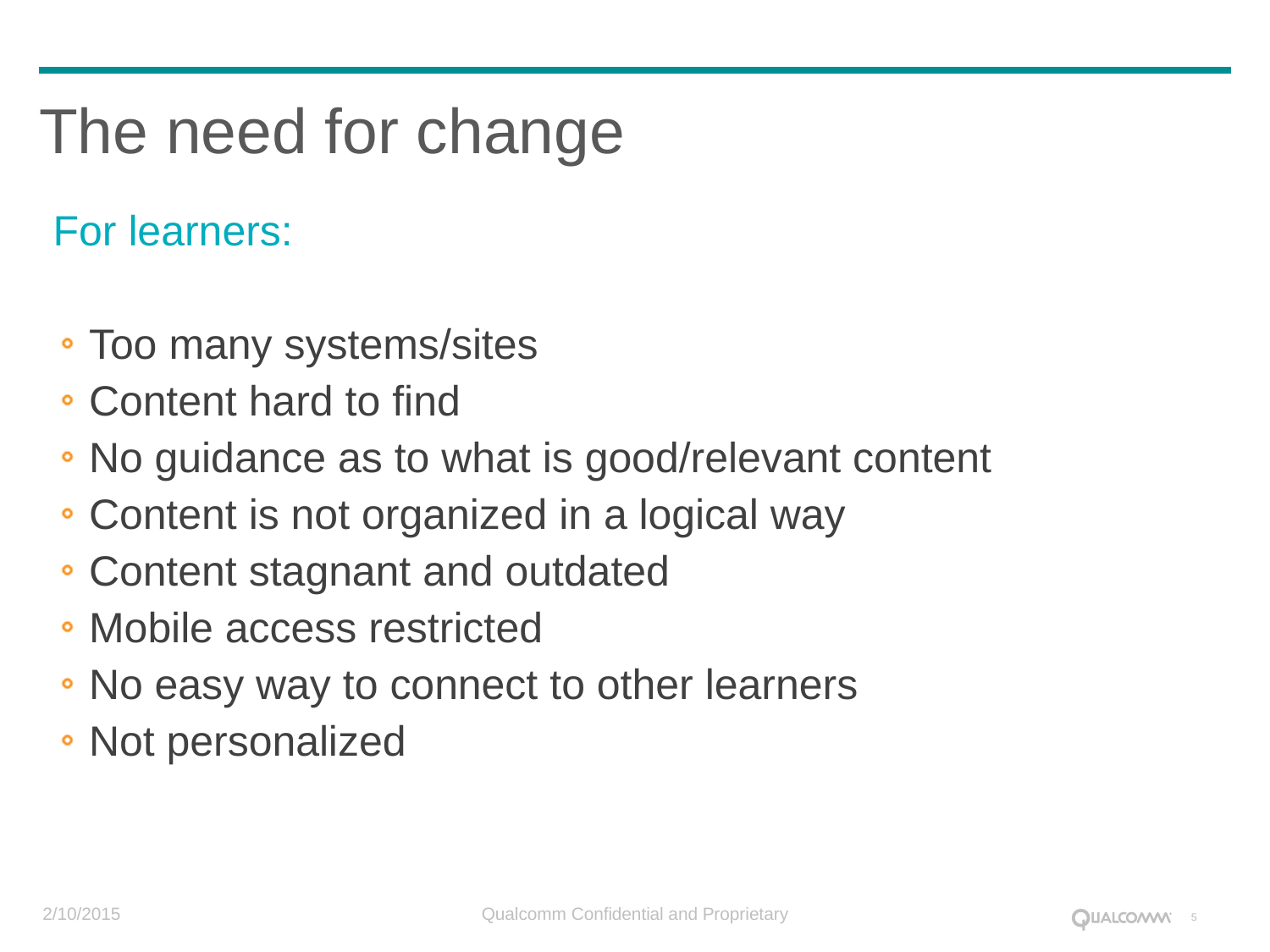

# The need for change
For learners:

Too many systems/sites
Content hard to find
No guidance as to what is good/relevant content
Content is not organized in a logical way
Content stagnant and outdated
Mobile access restricted
No easy way to connect to other learners
Not personalized